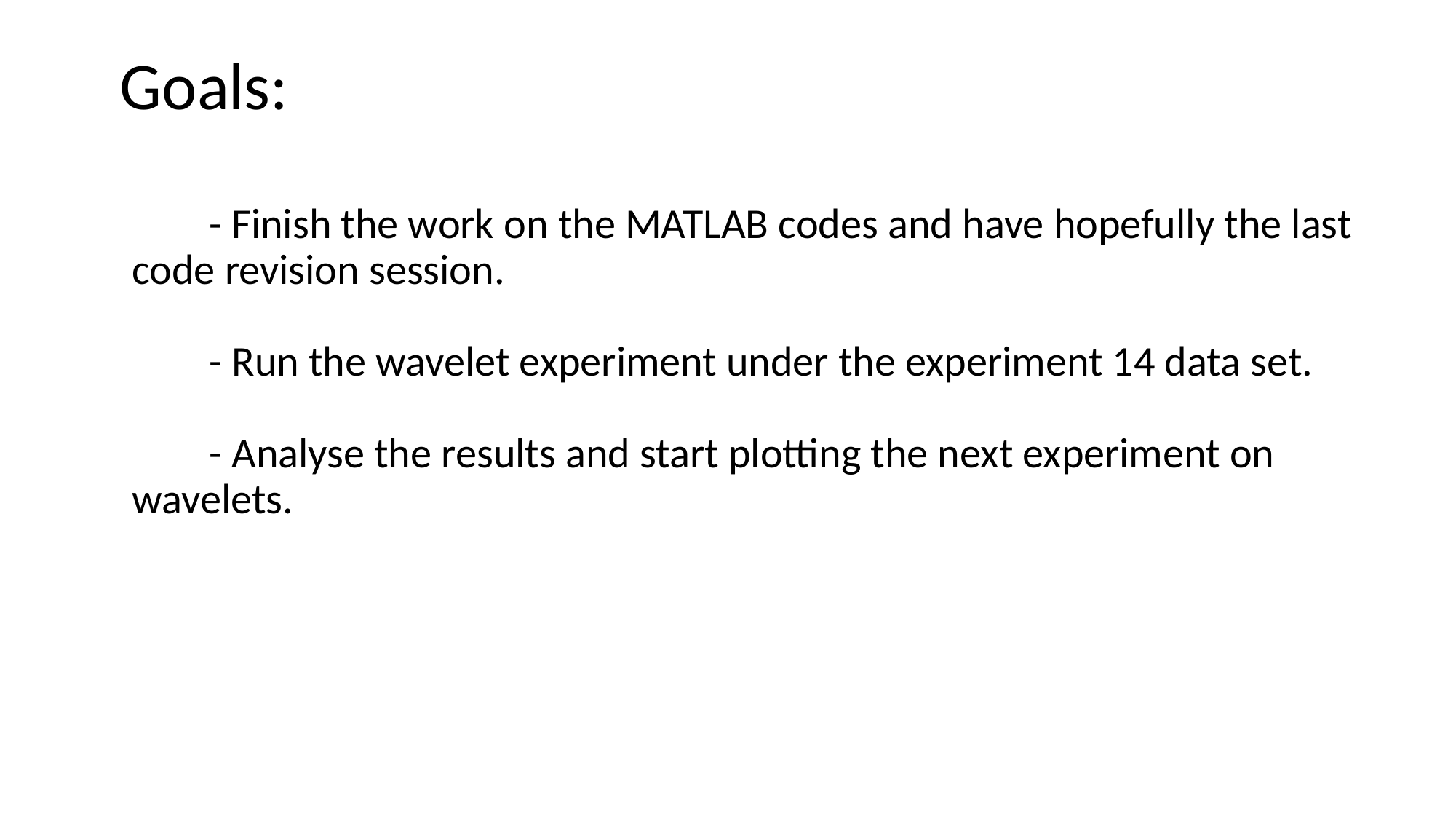

Goals:
        - Finish the work on the MATLAB codes and have hopefully the last code revision session.

        - Run the wavelet experiment under the experiment 14 data set.

        - Analyse the results and start plotting the next experiment on wavelets.